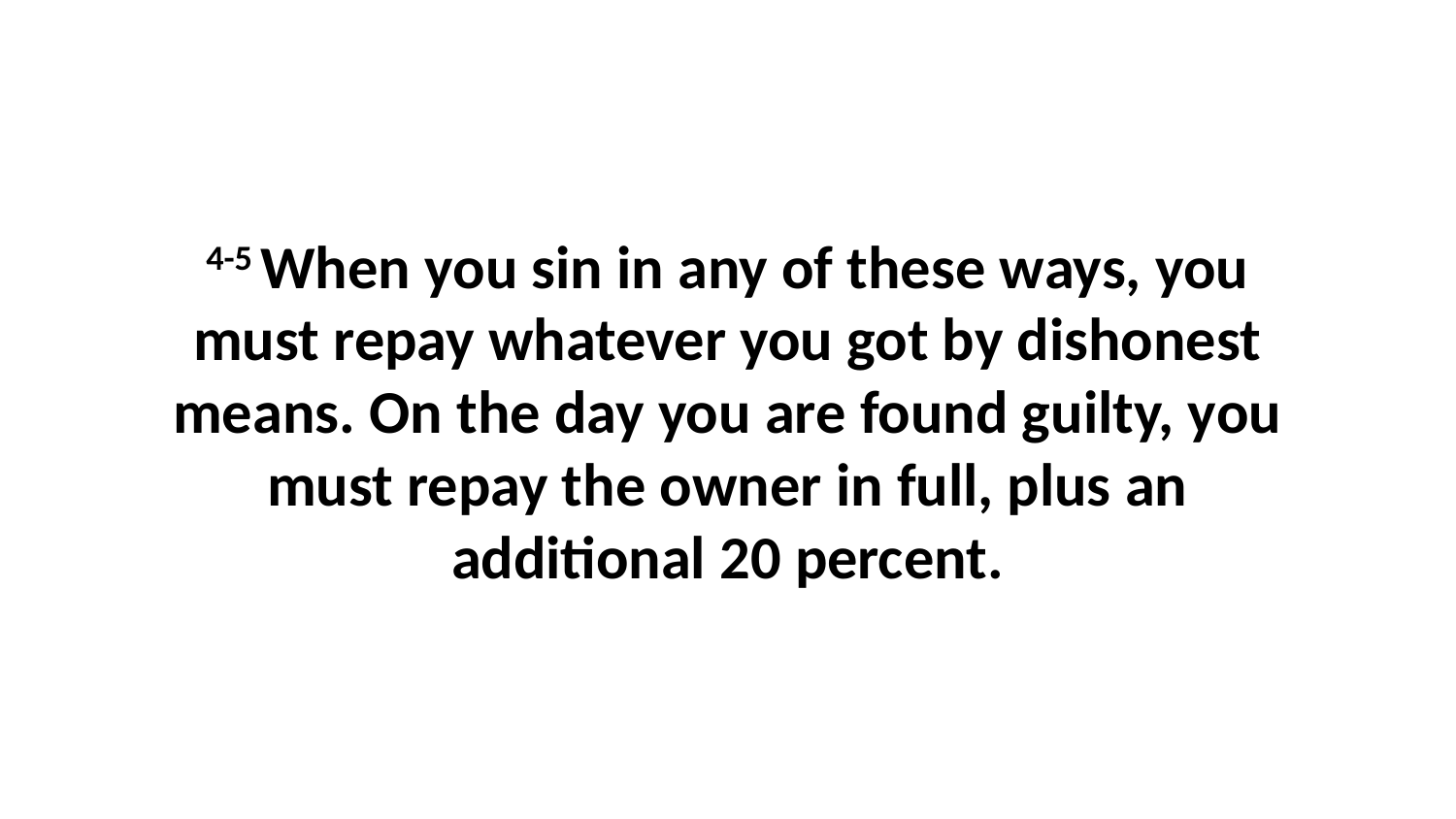

4-5 When you sin in any of these ways, you must repay whatever you got by dishonest means. On the day you are found guilty, you must repay the owner in full, plus an additional 20 percent.